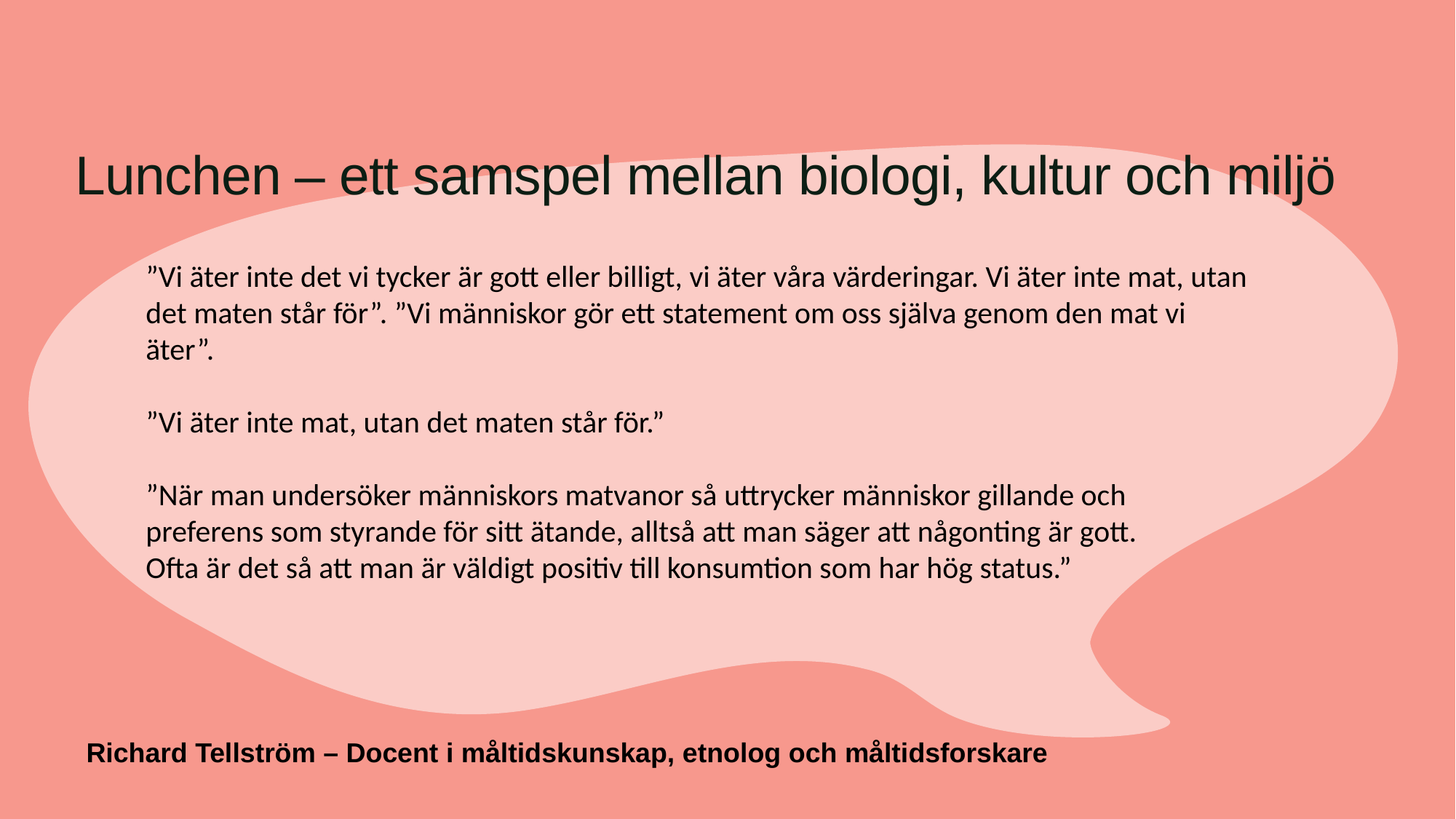

# Lunchen – ett samspel mellan biologi, kultur och miljö

”Vi äter inte det vi tycker är gott eller billigt, vi äter våra värderingar. Vi äter inte mat, utan det maten står för”. ”Vi människor gör ett statement om oss själva genom den mat vi äter”.

”Vi äter inte mat, utan det maten står för.”

”När man undersöker människors matvanor så uttrycker människor gillande och preferens som styrande för sitt ätande, alltså att man säger att någonting är gott.
Ofta är det så att man är väldigt positiv till konsumtion som har hög status.”
Richard Tellström – Docent i måltidskunskap, etnolog och måltidsforskare